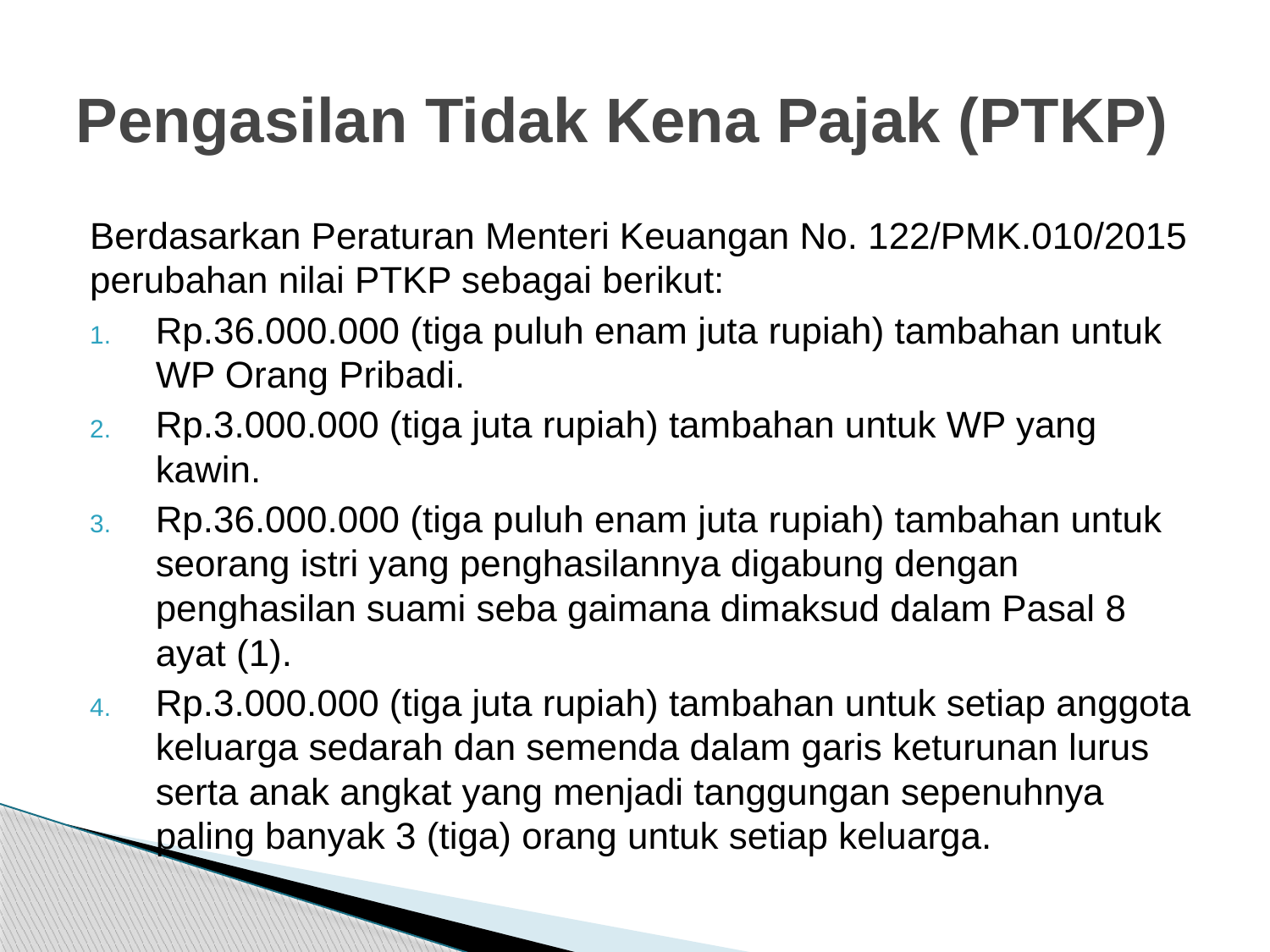

# Pengasilan Tidak Kena Pajak (PTKP)
Berdasarkan Peraturan Menteri Keuangan No. 122/PMK.010/2015 perubahan nilai PTKP sebagai berikut:
Rp.36.000.000 (tiga puluh enam juta rupiah) tambahan untuk WP Orang Pribadi.
Rp.3.000.000 (tiga juta rupiah) tambahan untuk WP yang kawin.
Rp.36.000.000 (tiga puluh enam juta rupiah) tambahan untuk seorang istri yang penghasilannya digabung dengan penghasilan suami seba gaimana dimaksud dalam Pasal 8 ayat (1).
Rp.3.000.000 (tiga juta rupiah) tambahan untuk setiap anggota keluarga sedarah dan semenda dalam garis keturunan lurus serta anak angkat yang menjadi tanggungan sepenuhnya paling banyak 3 (tiga) orang untuk setiap keluarga.